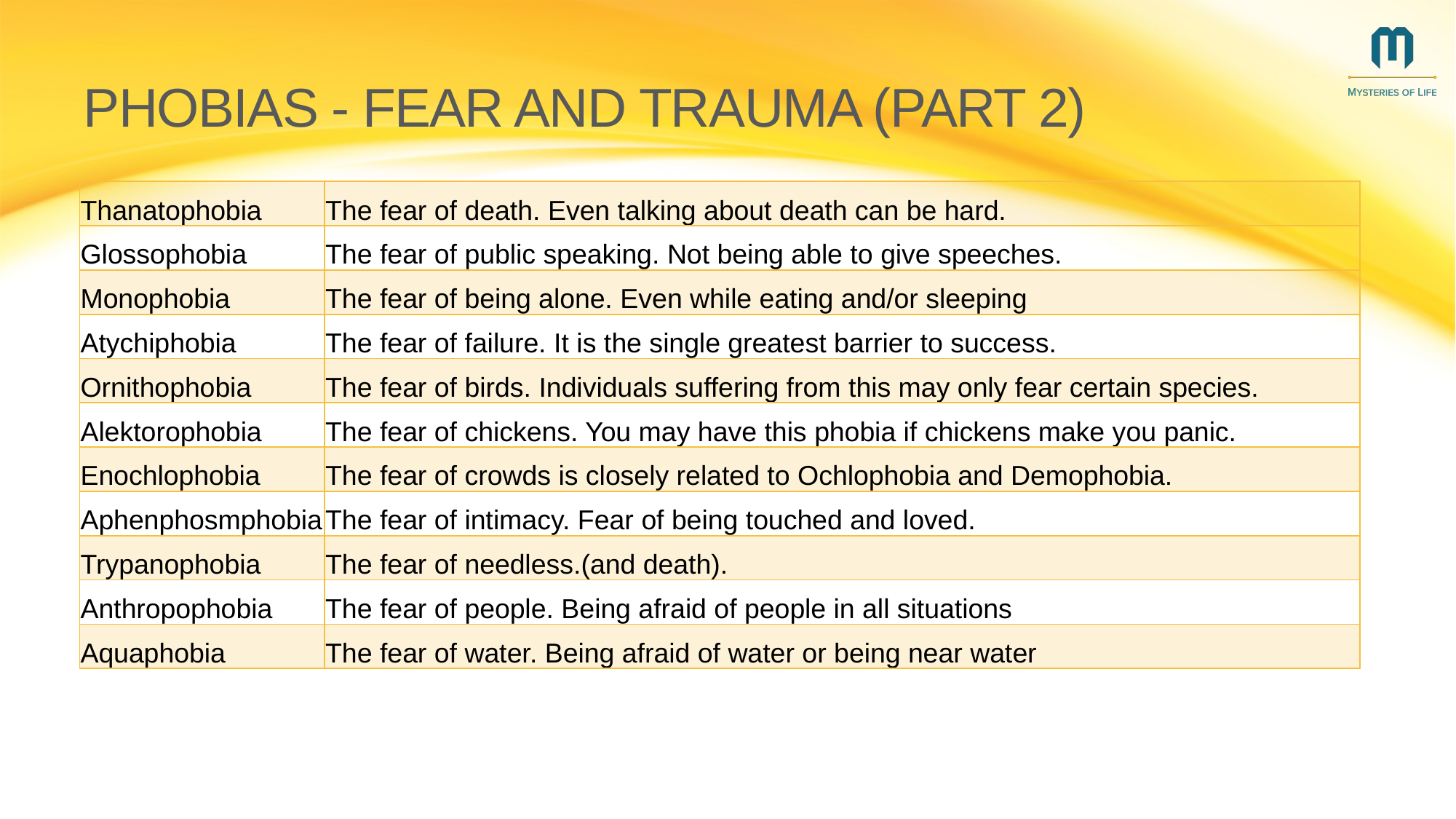

# Phobias - Fear and Trauma (Part 2)
| Thanatophobia | The fear of death. Even talking about death can be hard. |
| --- | --- |
| Glossophobia | The fear of public speaking. Not being able to give speeches. |
| Monophobia | The fear of being alone. Even while eating and/or sleeping |
| Atychiphobia | The fear of failure. It is the single greatest barrier to success. |
| Ornithophobia | The fear of birds. Individuals suffering from this may only fear certain species. |
| Alektorophobia | The fear of chickens. You may have this phobia if chickens make you panic. |
| Enochlophobia | The fear of crowds is closely related to Ochlophobia and Demophobia. |
| Aphenphosmphobia | The fear of intimacy. Fear of being touched and loved. |
| Trypanophobia | The fear of needless.(and death). |
| Anthropophobia | The fear of people. Being afraid of people in all situations |
| Aquaphobia | The fear of water. Being afraid of water or being near water |